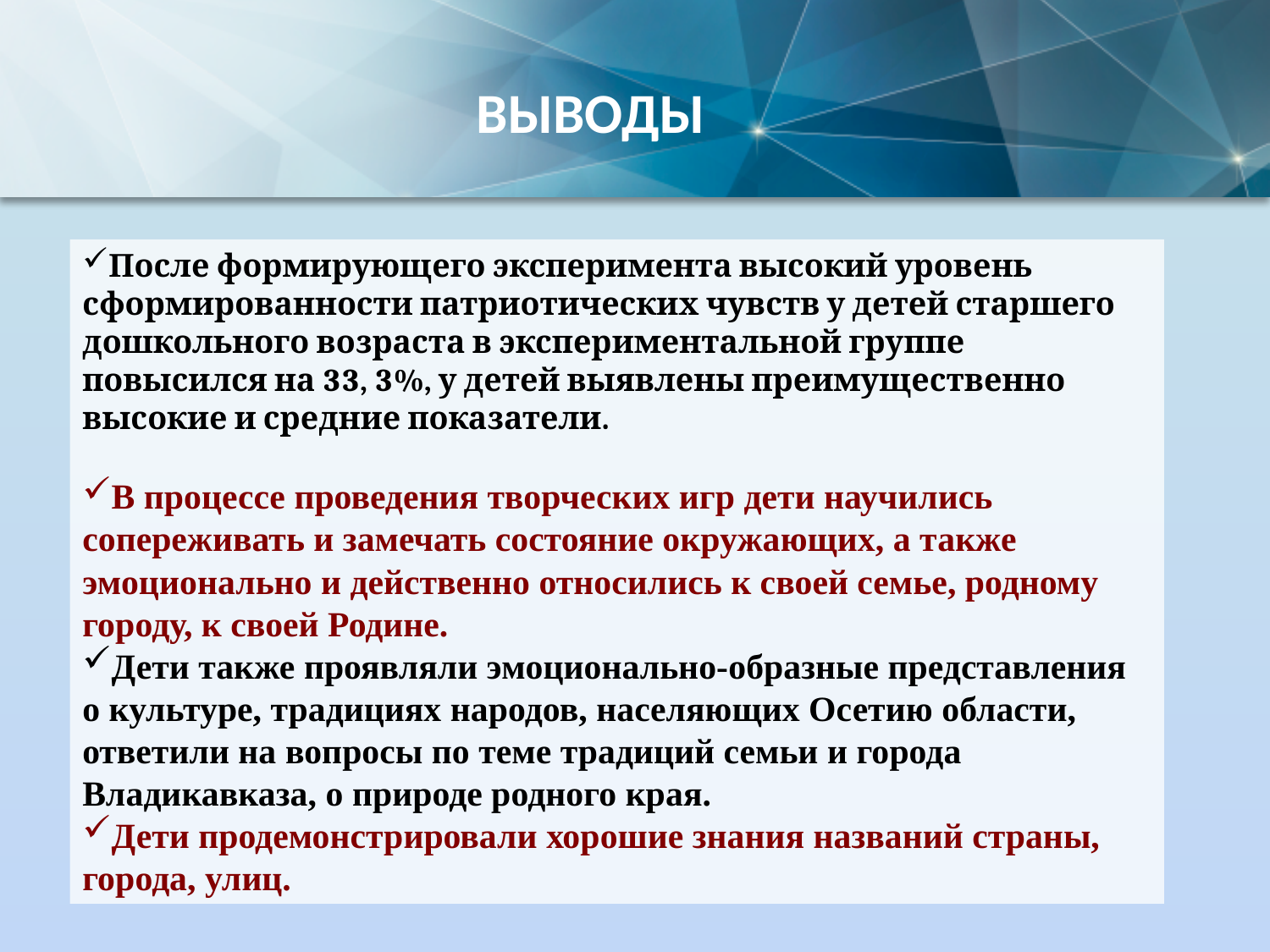

ВЫВОДЫ
После формирующего эксперимента высокий уровень сформированности патриотических чувств у детей старшего дошкольного возраста в экспериментальной группе повысился на 33, 3%, у детей выявлены преимущественно высокие и средние показатели.

В процессе проведения творческих игр дети научились  сопереживать и замечать состояние окружающих, а также эмоционально и действенно относились к своей семье, родному городу, к своей Родине.
Дети также проявляли эмоционально-образные представления  о культуре, традициях народов, населяющих Осетию области, ответили на вопросы по теме традиций семьи и города Владикавказа, о природе родного края.
Дети продемонстрировали хорошие знания названий страны, города, улиц.